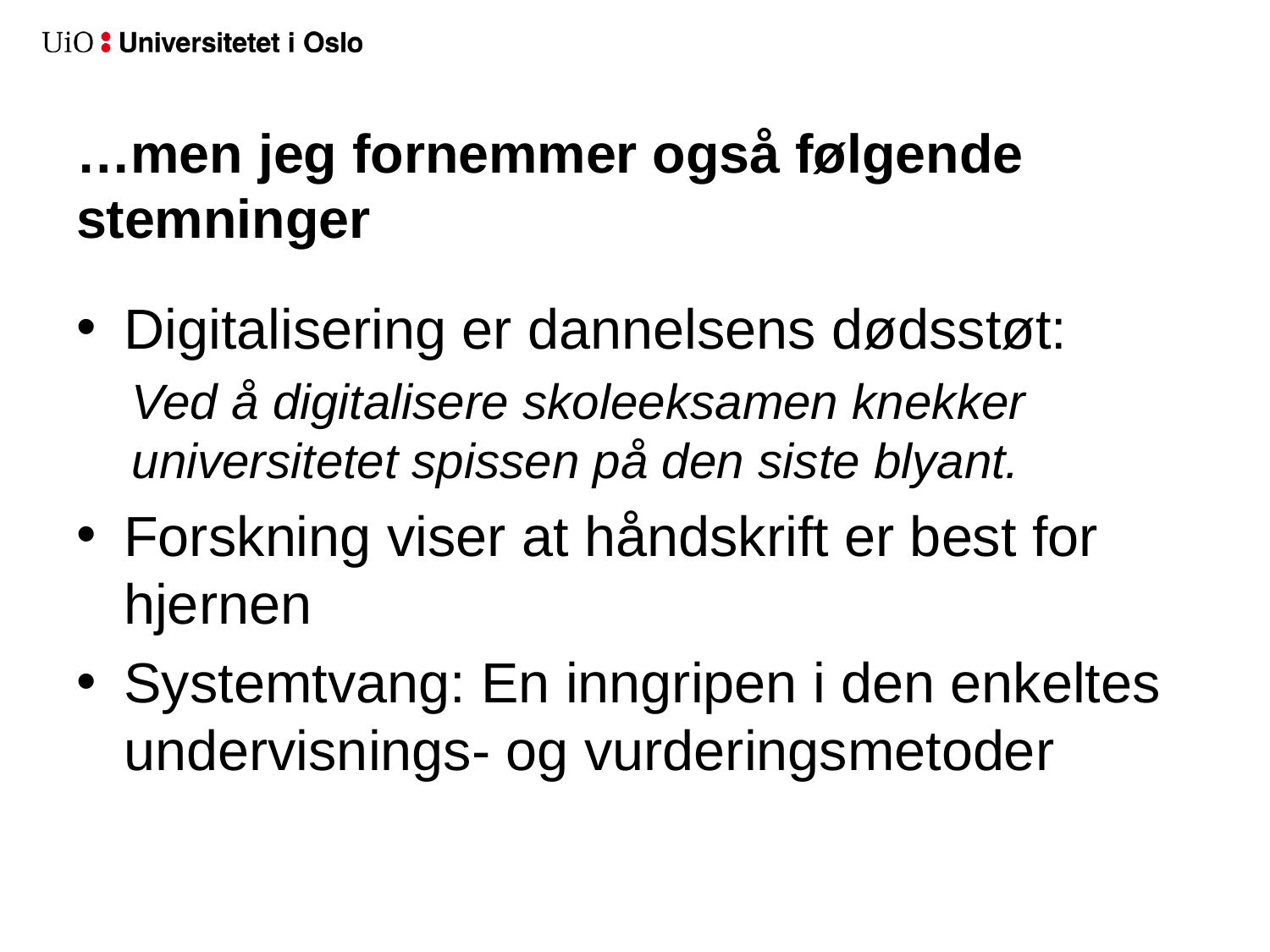

# …men jeg fornemmer også følgende stemninger
Digitalisering er dannelsens dødsstøt:
Ved å digitalisere skoleeksamen knekker universitetet spissen på den siste blyant.
Forskning viser at håndskrift er best for hjernen
Systemtvang: En inngripen i den enkeltes undervisnings- og vurderingsmetoder